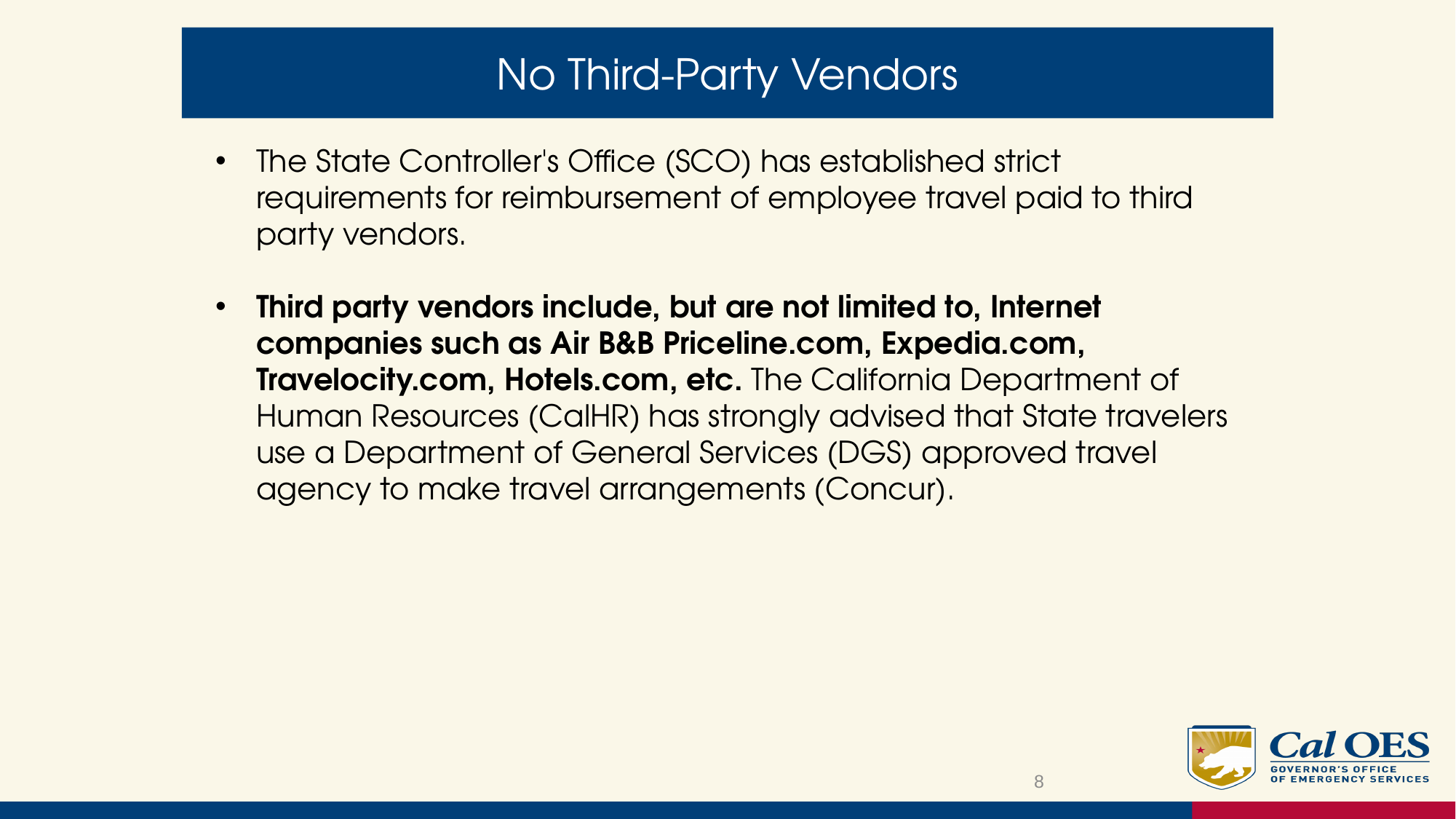

# No Third-Party Vendors
The State Controller's Office (SCO) has established strict requirements for reimbursement of employee travel paid to third party vendors.

Third party vendors include, but are not limited to, Internet companies such as Air B&B Priceline.com, Expedia.com, Travelocity.com, Hotels.com, etc. The California Department of Human Resources (CalHR) has strongly advised that State travelers use a Department of General Services (DGS) approved travel agency to make travel arrangements (Concur).
8